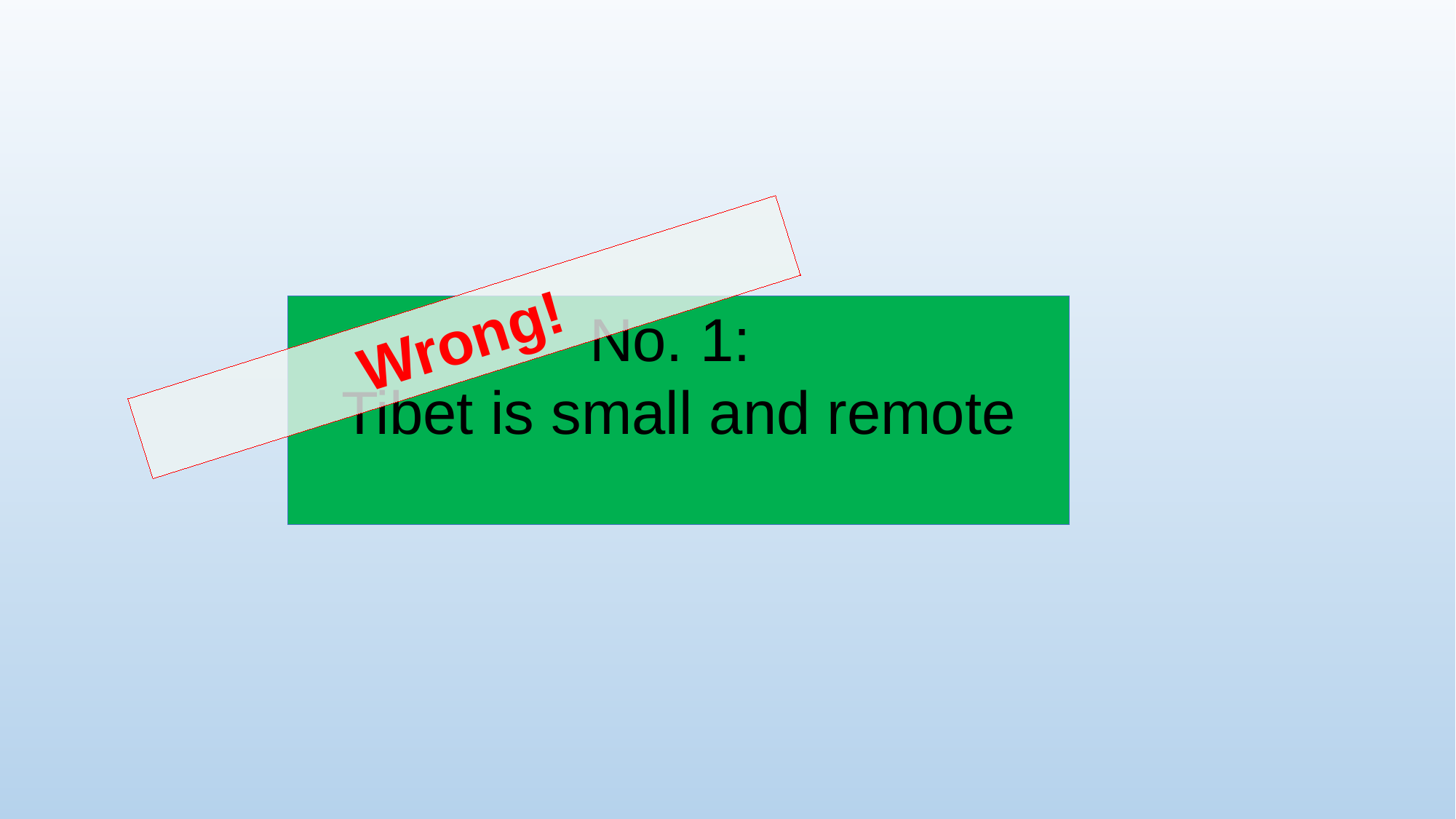

Wrong!
No. 1:
Tibet is small and remote